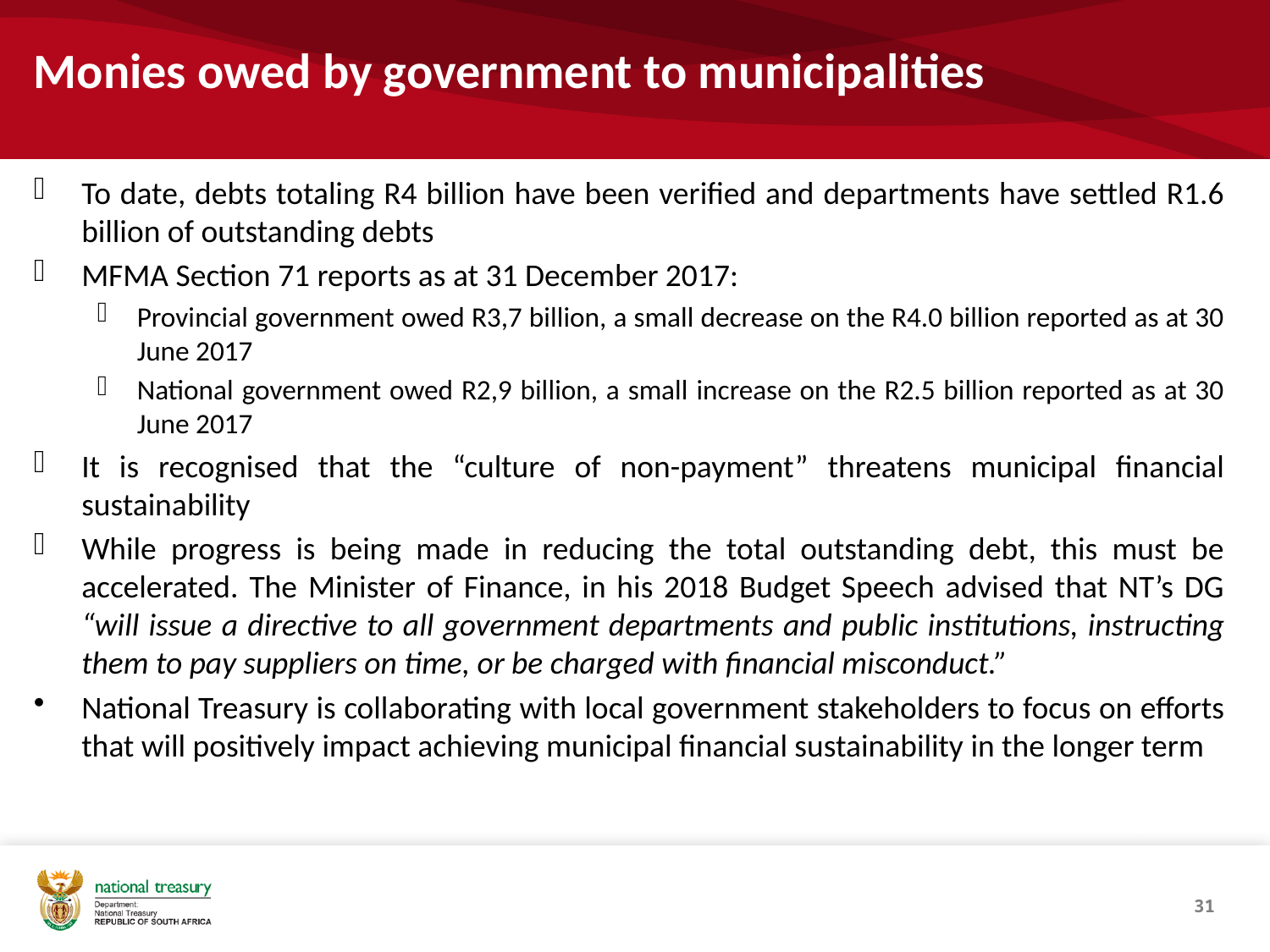

# Monies owed by government to municipalities
To date, debts totaling R4 billion have been verified and departments have settled R1.6 billion of outstanding debts
MFMA Section 71 reports as at 31 December 2017:
Provincial government owed R3,7 billion, a small decrease on the R4.0 billion reported as at 30 June 2017
National government owed R2,9 billion, a small increase on the R2.5 billion reported as at 30 June 2017
It is recognised that the “culture of non-payment” threatens municipal financial sustainability
While progress is being made in reducing the total outstanding debt, this must be accelerated. The Minister of Finance, in his 2018 Budget Speech advised that NT’s DG “will issue a directive to all government departments and public institutions, instructing them to pay suppliers on time, or be charged with financial misconduct.”
National Treasury is collaborating with local government stakeholders to focus on efforts that will positively impact achieving municipal financial sustainability in the longer term

31